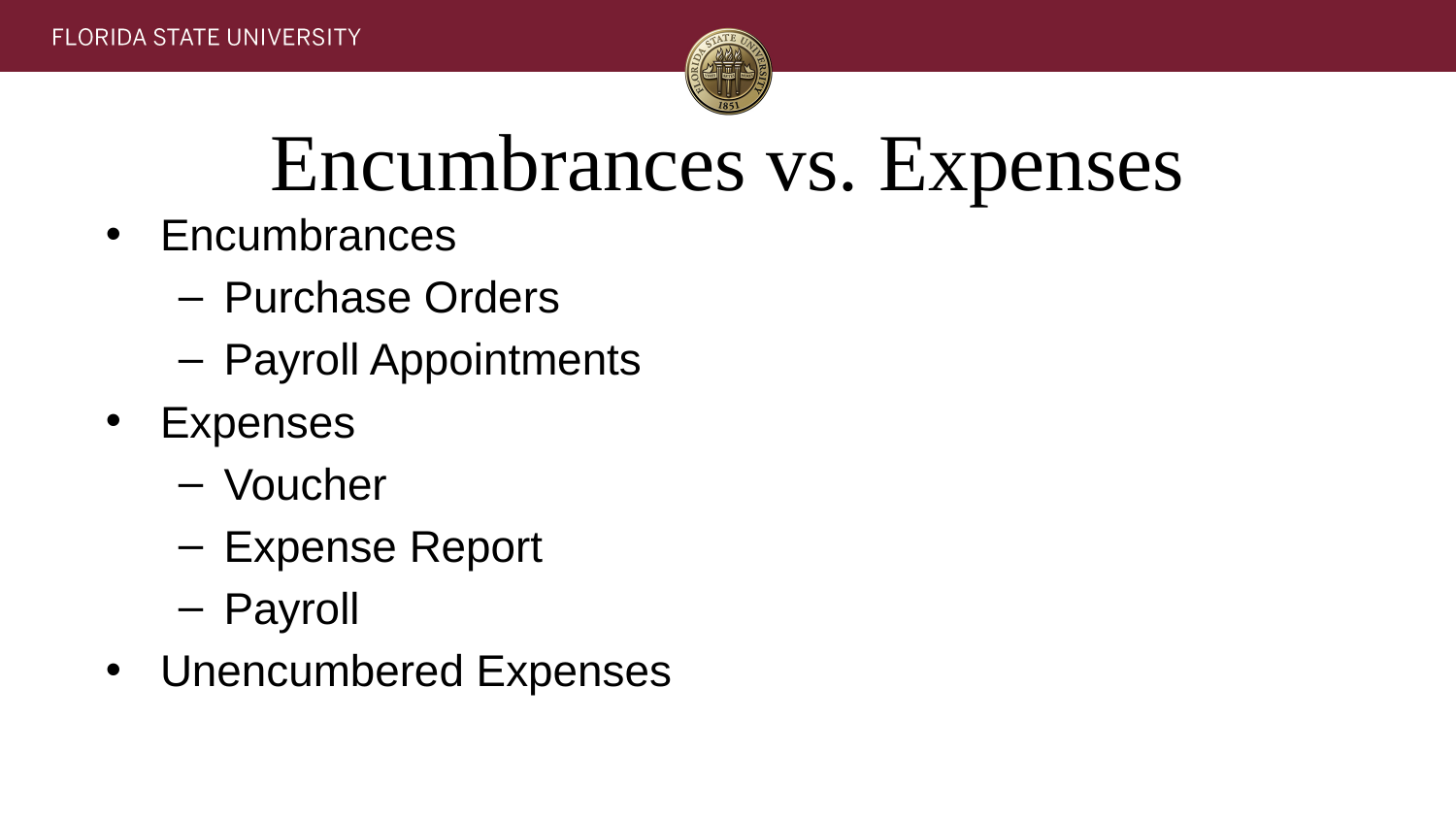

# Encumbrances vs. Expenses
Encumbrances
Purchase Orders
Payroll Appointments
Expenses
Voucher
Expense Report
Payroll
Unencumbered Expenses